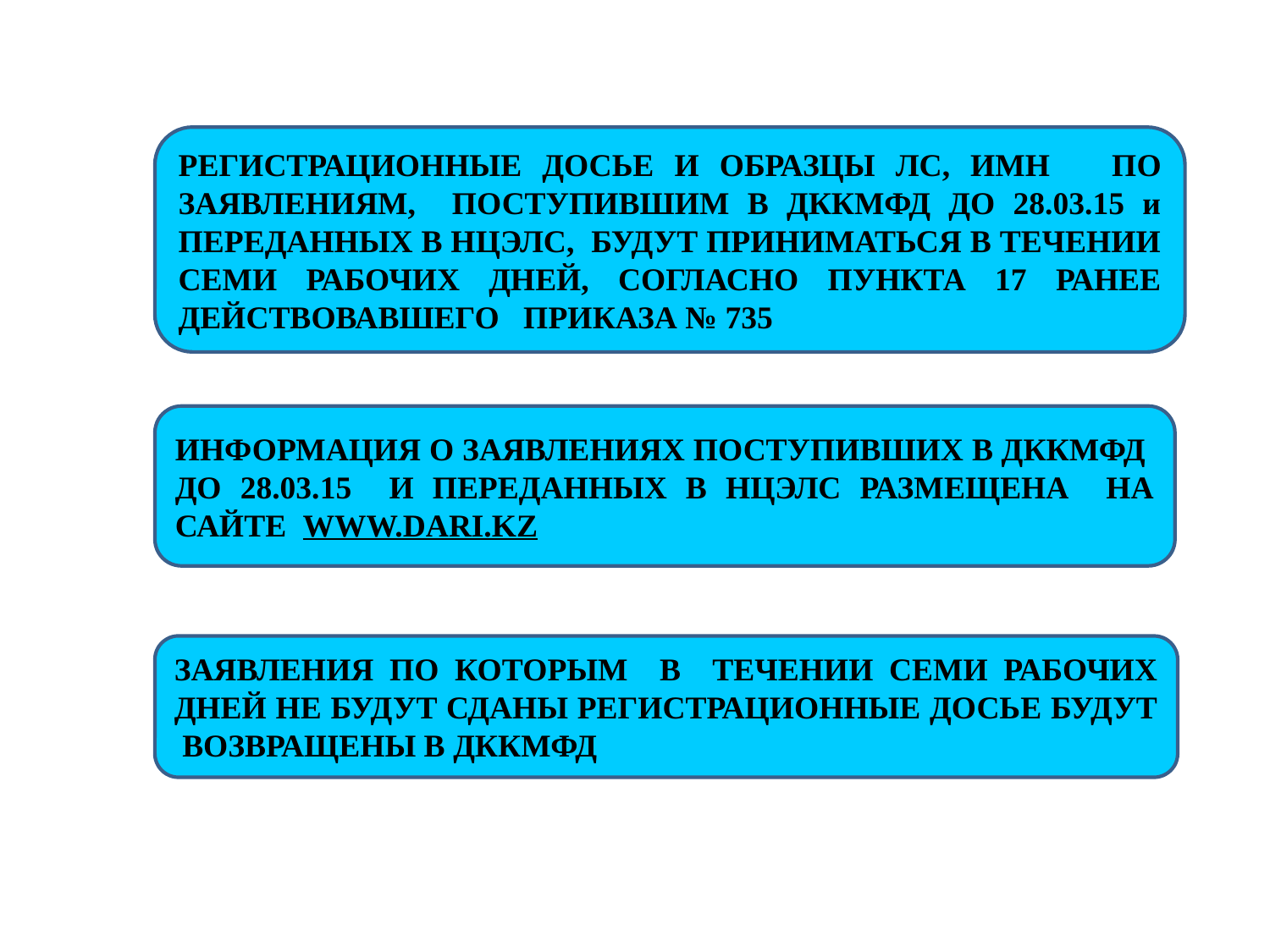

РЕГИСТРАЦИОННЫЕ ДОСЬЕ И ОБРАЗЦЫ ЛС, ИМН   ПО ЗАЯВЛЕНИЯМ,  ПОСТУПИВШИМ В ДККМФД ДО 28.03.15 и ПЕРЕДАННЫХ В НЦЭЛС,  БУДУТ ПРИНИМАТЬСЯ В ТЕЧЕНИИ СЕМИ РАБОЧИХ ДНЕЙ, СОГЛАСНО ПУНКТА 17 РАНЕЕ ДЕЙСТВОВАВШЕГО   ПРИКАЗА № 735
ИНФОРМАЦИЯ О ЗАЯВЛЕНИЯХ ПОСТУПИВШИХ В ДККМФД  ДО 28.03.15  И ПЕРЕДАННЫХ В НЦЭЛС РАЗМЕЩЕНА  НА САЙТЕ  WWW.DARI.KZ
ЗАЯВЛЕНИЯ ПО КОТОРЫМ  В  ТЕЧЕНИИ СЕМИ РАБОЧИХ ДНЕЙ НЕ БУДУТ СДАНЫ РЕГИСТРАЦИОННЫЕ ДОСЬЕ БУДУТ  ВОЗВРАЩЕНЫ В ДККМФД